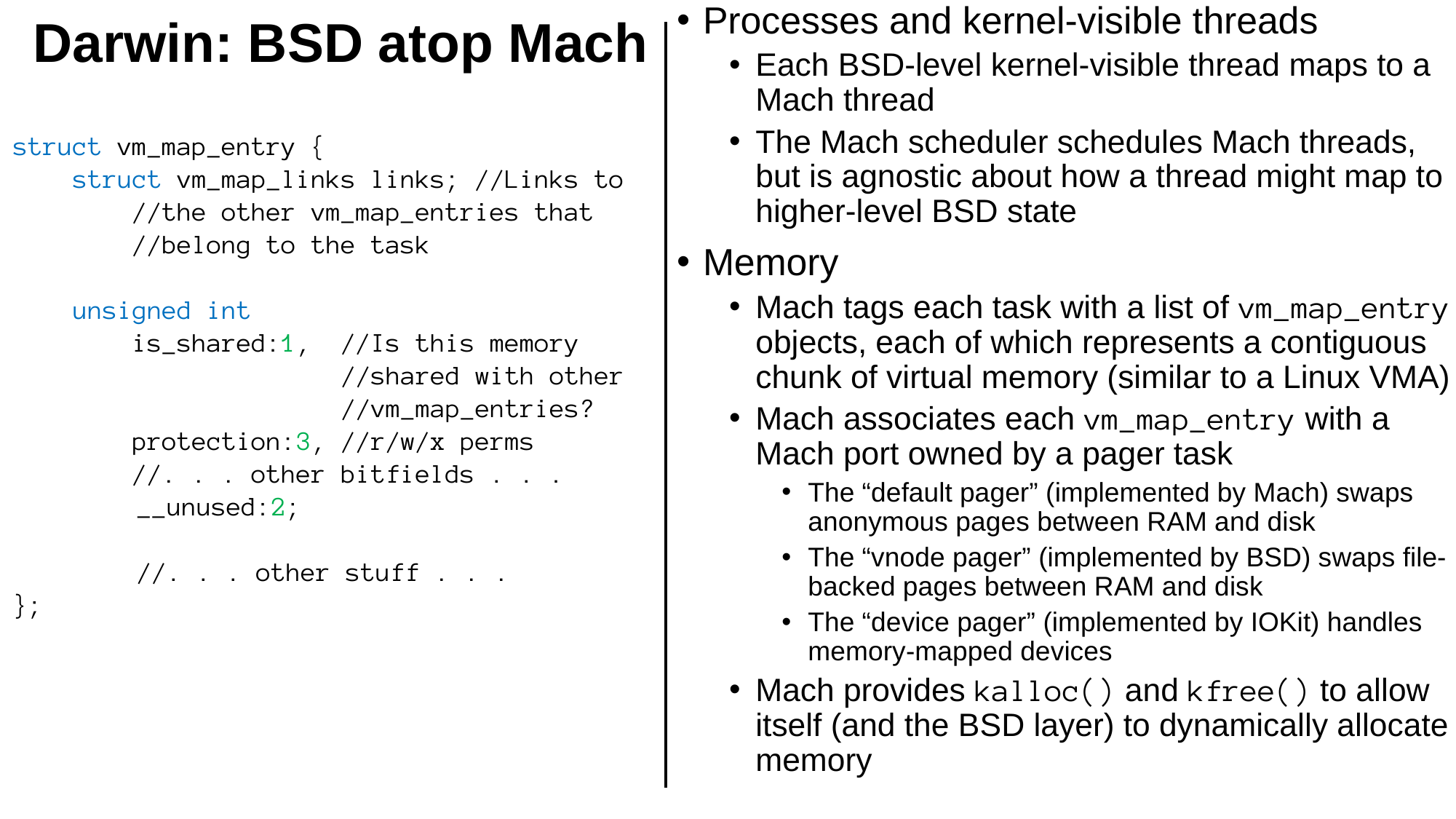

# Darwin: BSD atop Mach
Processes and kernel-visible threads
Each BSD-level kernel-visible thread maps to a Mach thread
The Mach scheduler schedules Mach threads, but is agnostic about how a thread might map to higher-level BSD state
Memory
Mach tags each task with a list of vm_map_entry objects, each of which represents a contiguous chunk of virtual memory (similar to a Linux VMA)
Mach associates each vm_map_entry with a Mach port owned by a pager task
The “default pager” (implemented by Mach) swaps anonymous pages between RAM and disk
The “vnode pager” (implemented by BSD) swaps file-backed pages between RAM and disk
The “device pager” (implemented by IOKit) handles memory-mapped devices
Mach provides kalloc() and kfree() to allow itself (and the BSD layer) to dynamically allocate memory
struct vm_map_entry {
    struct vm_map_links links; //Links to
        //the other vm_map_entries that
        //belong to the task

    unsigned int
        is_shared:1,  //Is this memory
                      //shared with other
                      //vm_map_entries?
        protection:3, //r/w/x perms
        //. . . other bitfields . . .
	 __unused:2;

	 //. . . other stuff . . .
};